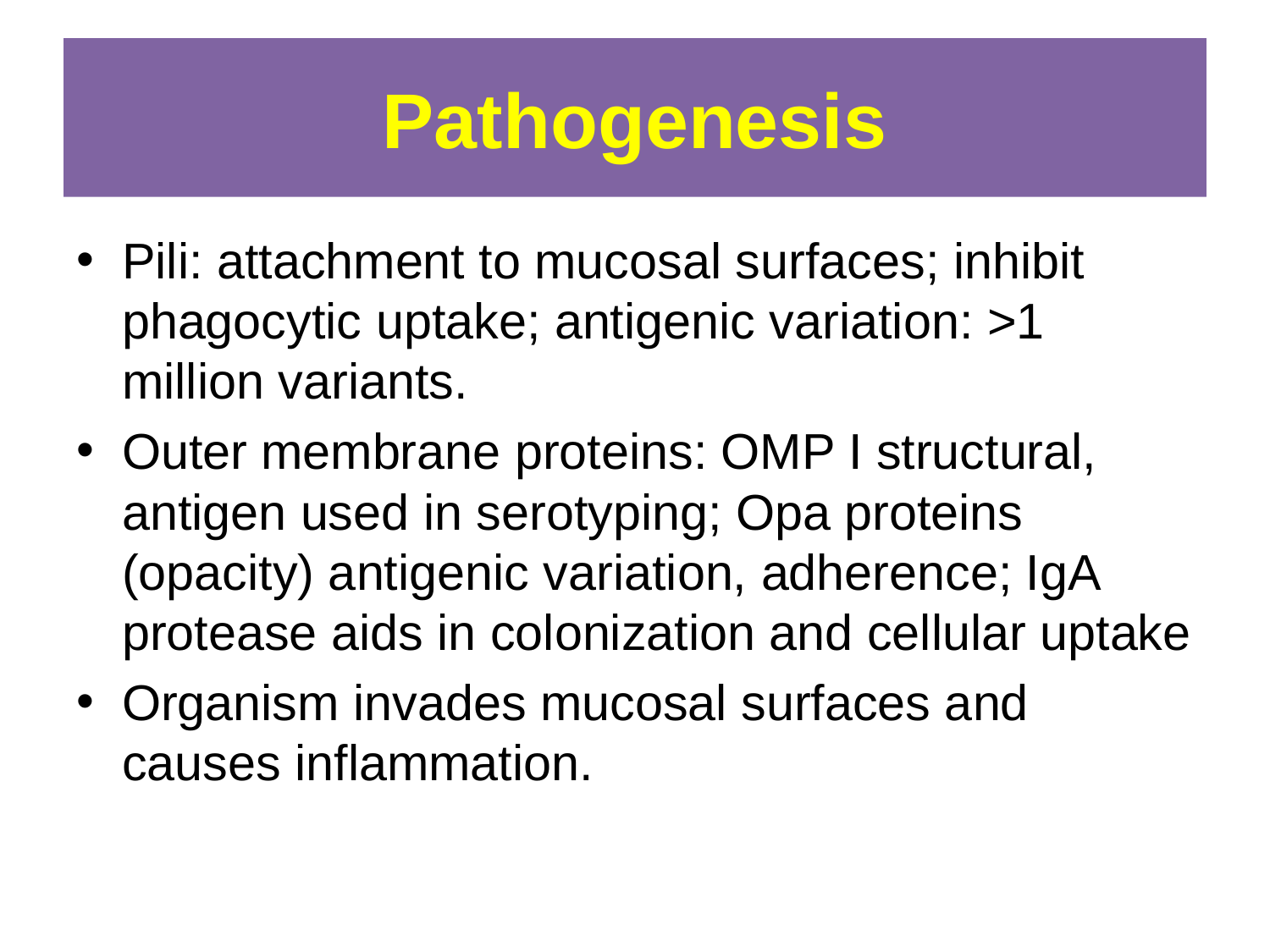

# Pathogenesis
Pili: attachment to mucosal surfaces; inhibit phagocytic uptake; antigenic variation: >1 million variants.
Outer membrane proteins: OMP I structural, antigen used in serotyping; Opa proteins (opacity) antigenic variation, adherence; IgA protease aids in colonization and cellular uptake
Organism invades mucosal surfaces and causes inflammation.